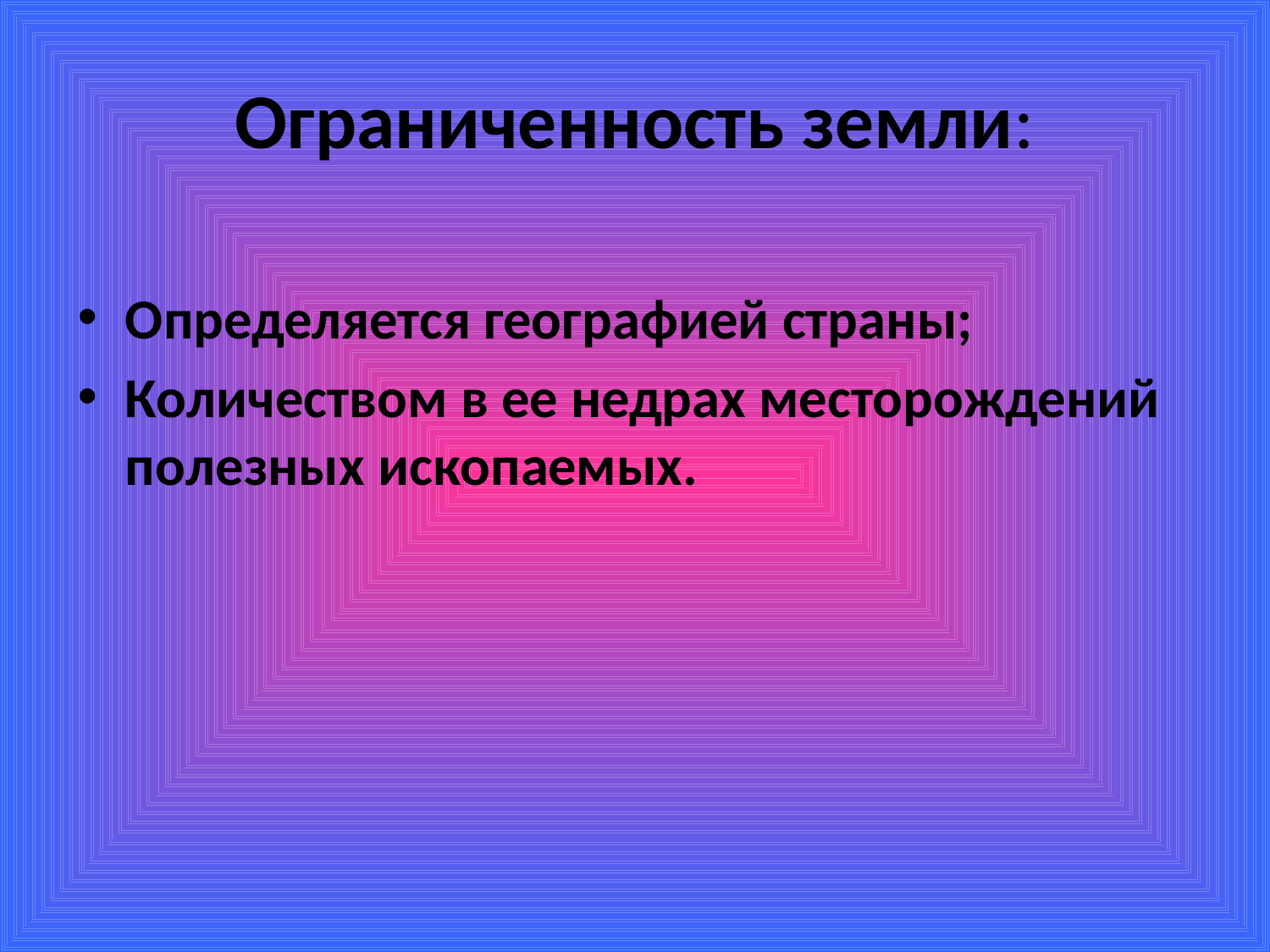

# Ограниченность земли:
Определяется географией страны;
Количеством в ее недрах месторождений полезных ископаемых.